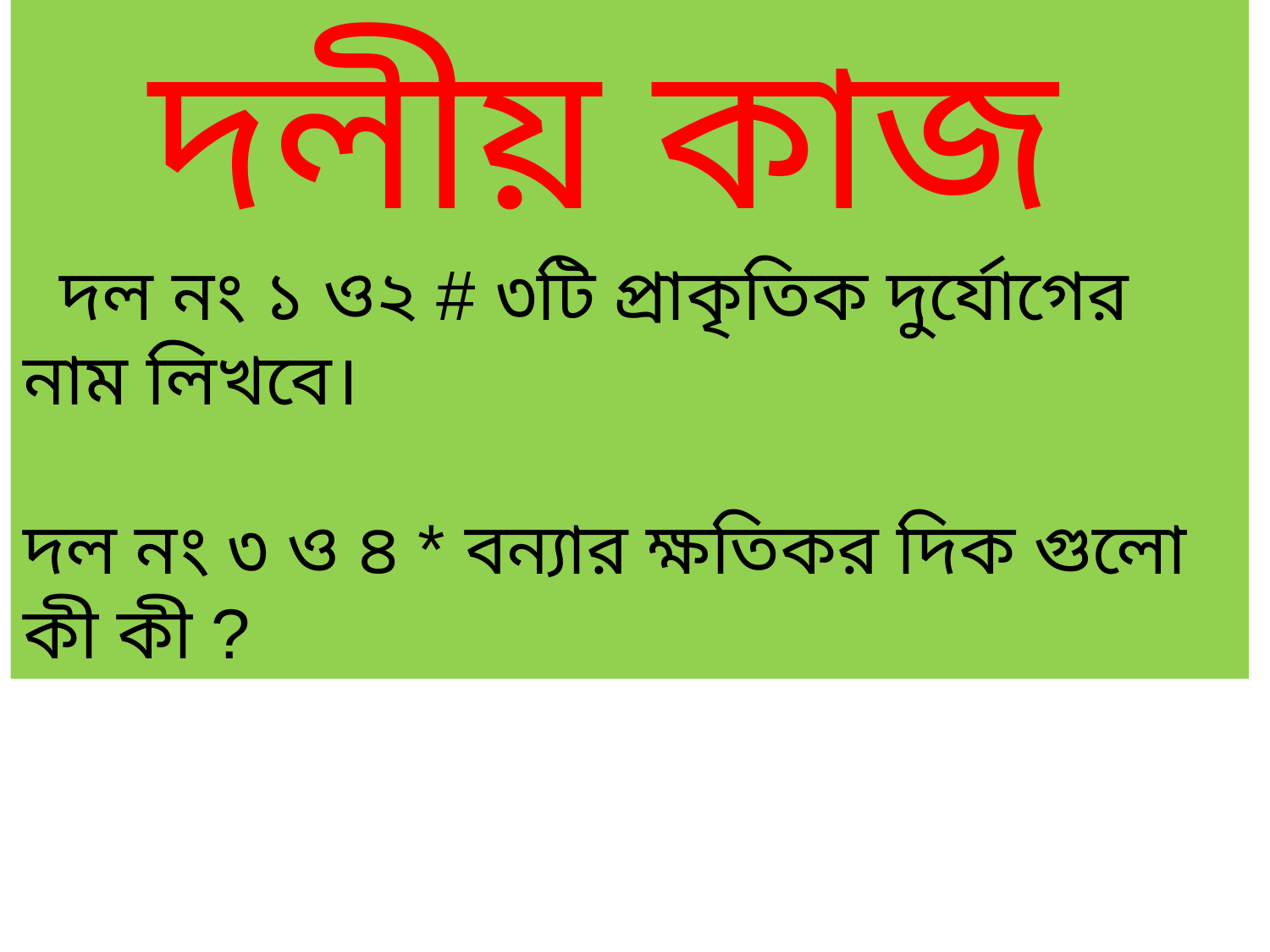

দলীয় কাজ
  দল নং ১ ও২ # ৩টি প্রাকৃতিক দুর্যোগের নাম লিখবে।

দল নং ৩ ও ৪ * বন্যার ক্ষতিকর দিক গুলো কী কী ?